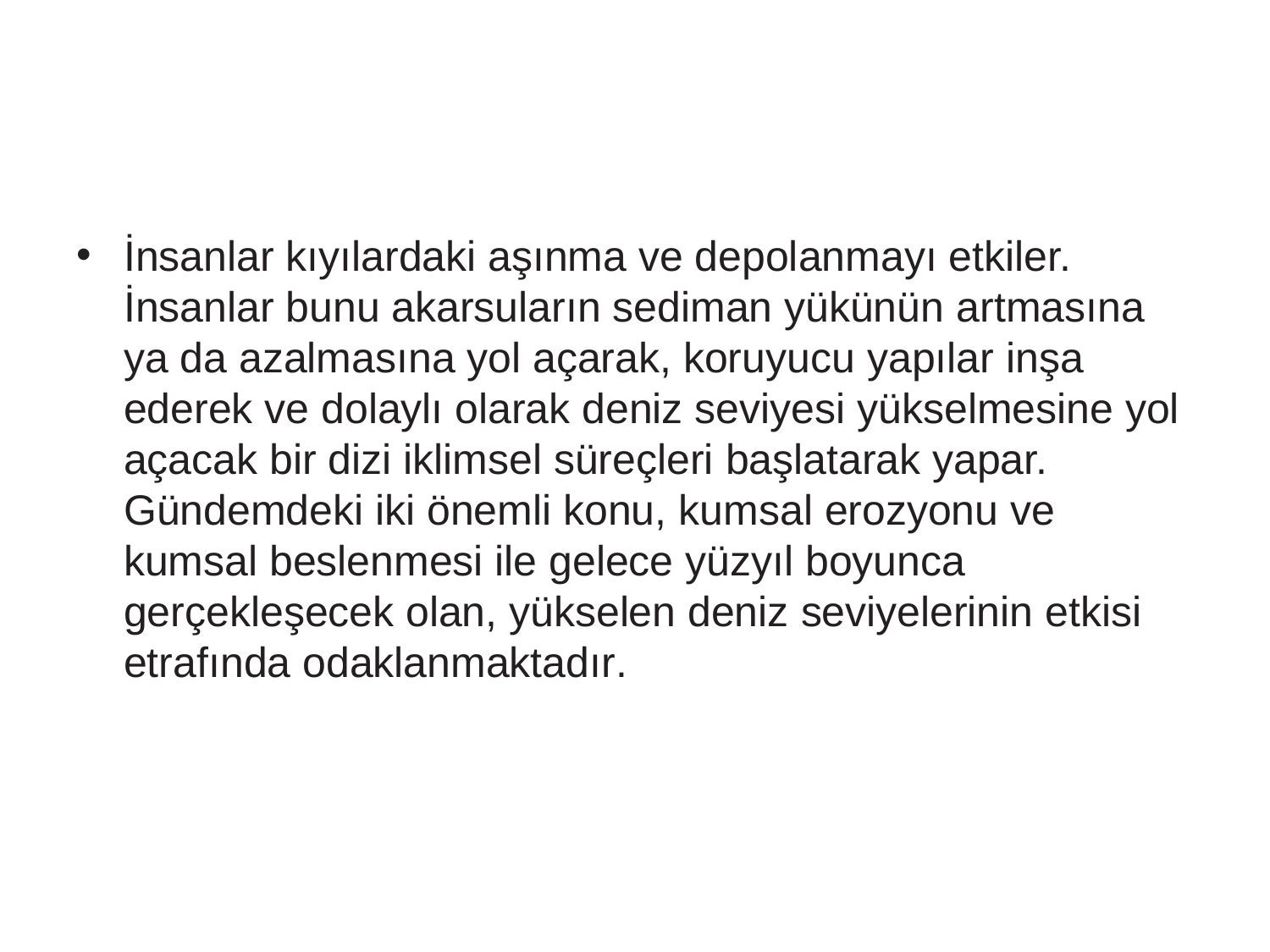

İnsanlar kıyılardaki aşınma ve depolanmayı etkiler. İnsanlar bunu akarsuların sediman yükünün artmasına ya da azalmasına yol açarak, koruyucu yapılar inşa ederek ve dolaylı olarak deniz seviyesi yükselmesine yol açacak bir dizi iklimsel süreçleri başlatarak yapar. Gündemdeki iki önemli konu, kumsal erozyonu ve kumsal beslenmesi ile gelece yüzyıl boyunca gerçekleşecek olan, yükselen deniz seviyelerinin etkisi etrafında odaklanmaktadır.